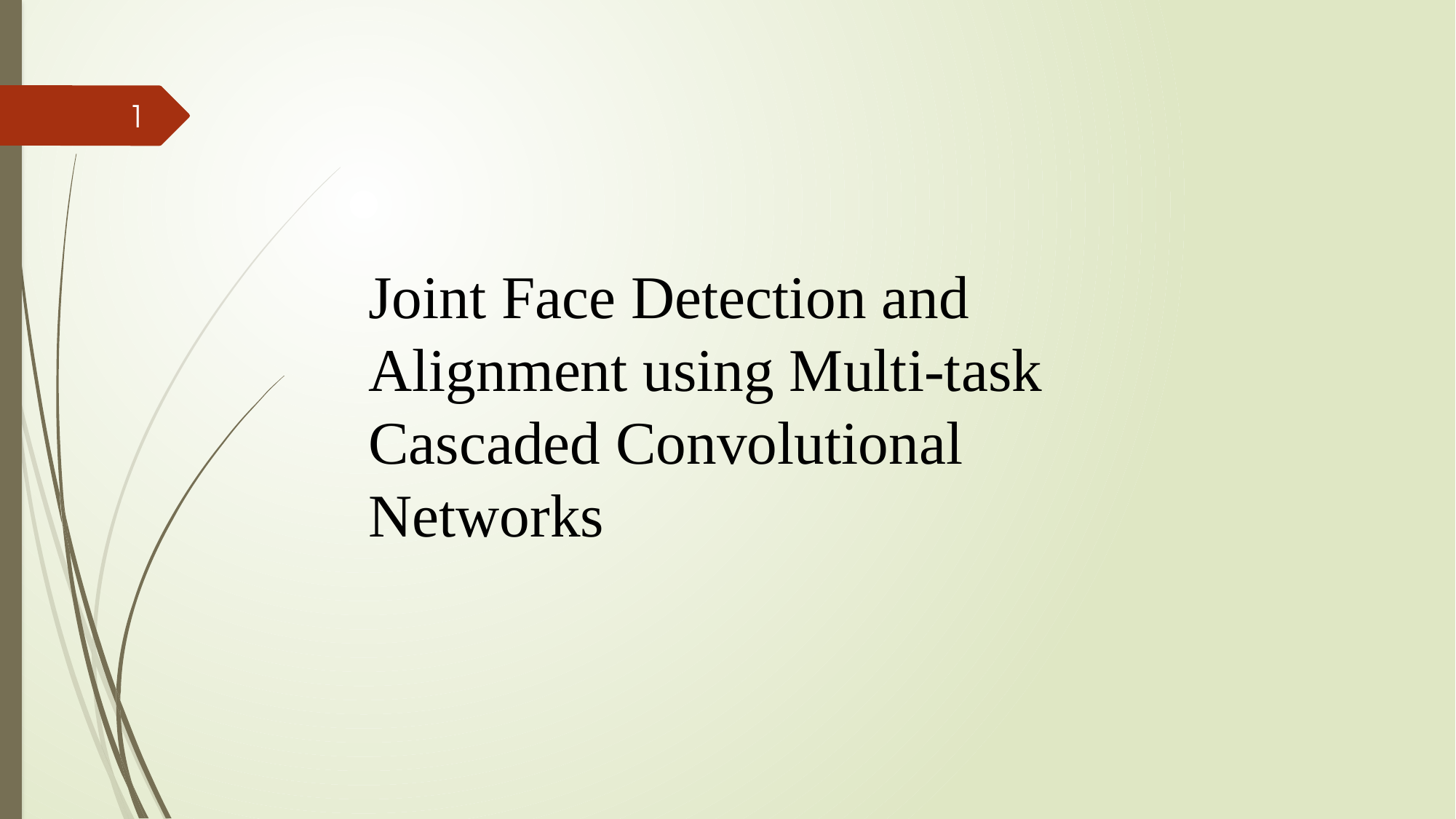

1
Joint Face Detection and Alignment using Multi-task Cascaded Convolutional Networks